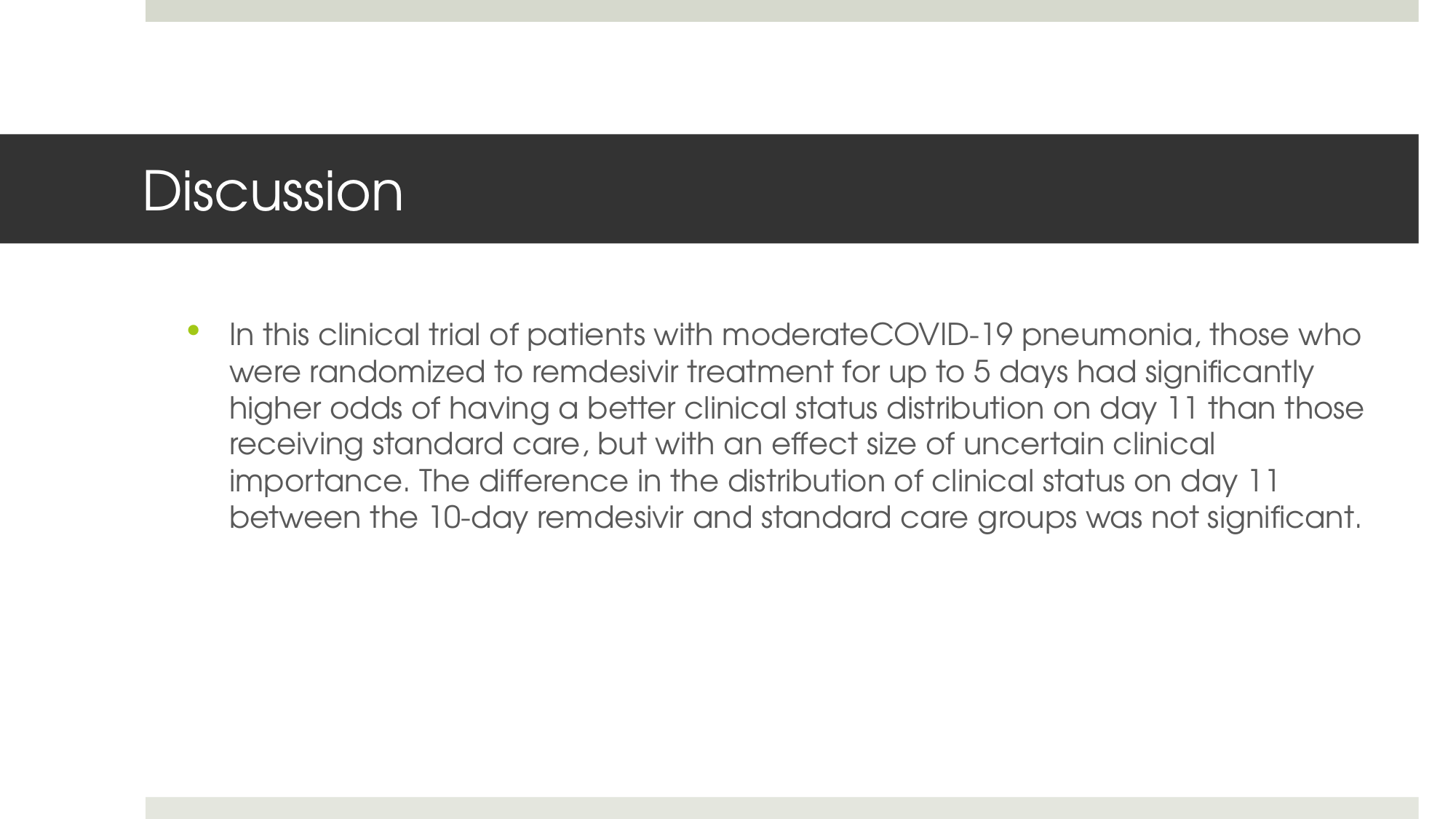

# Discussion
In this clinical trial of patients with moderateCOVID-19 pneumonia, those who were randomized to remdesivir treatment for up to 5 days had significantly higher odds of having a better clinical status distribution on day 11 than those receiving standard care, but with an effect size of uncertain clinical importance. The difference in the distribution of clinical status on day 11 between the 10-day remdesivir and standard care groups was not significant.